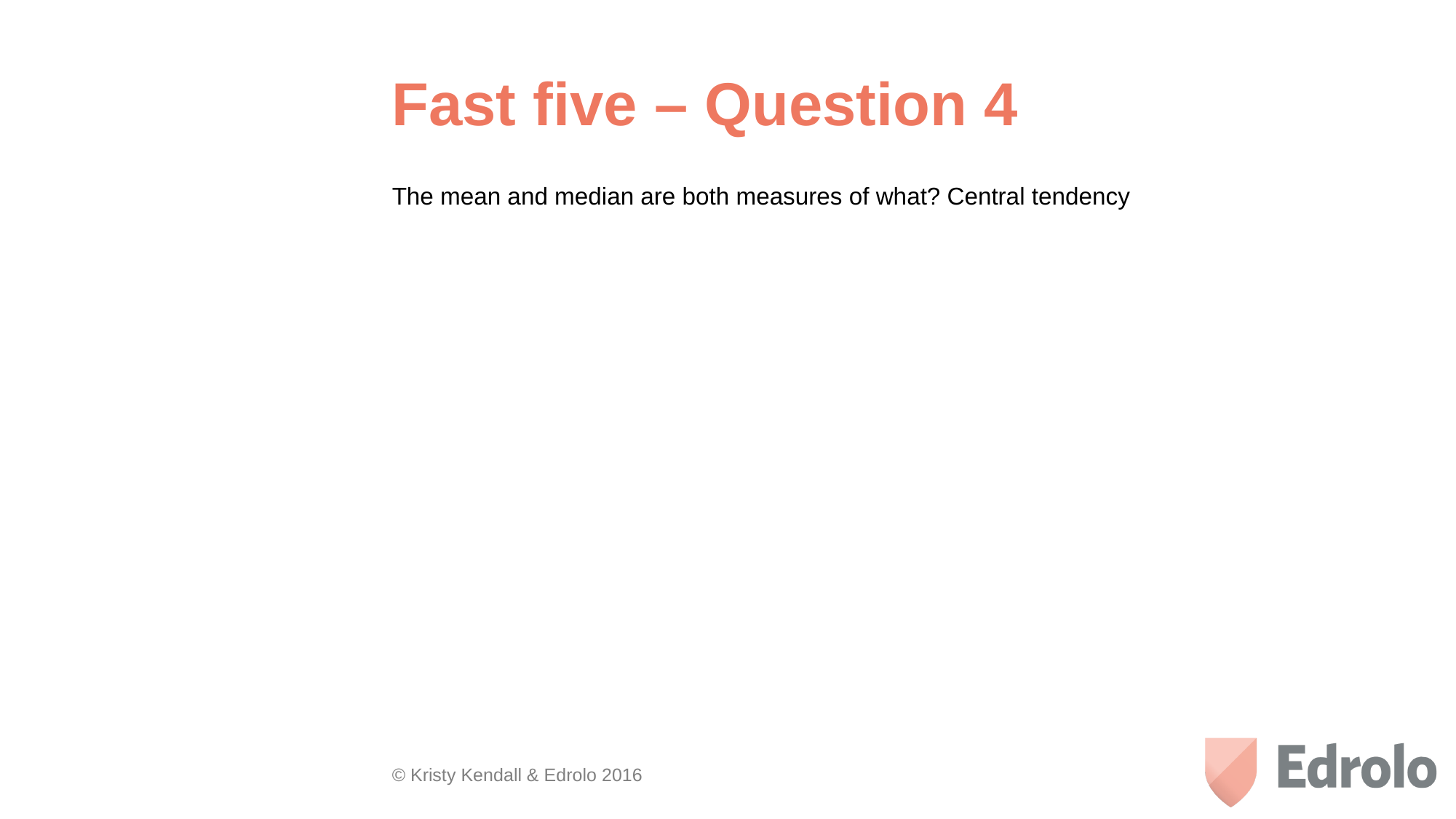

# Fast five – Question 4
The mean and median are both measures of what? Central tendency